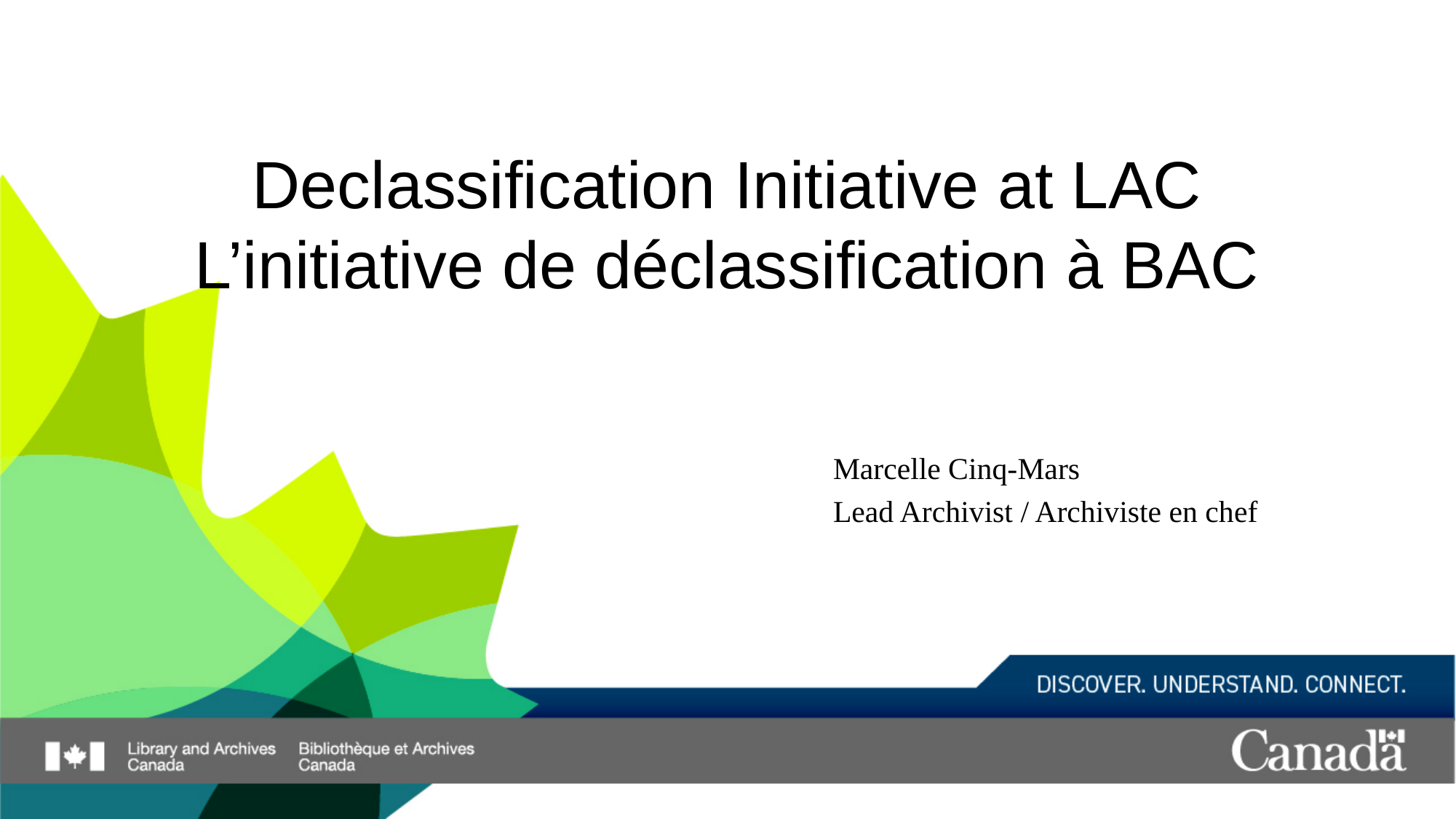

# Declassification Initiative at LAC L’initiative de déclassification à BAC
Marcelle Cinq-Mars
Lead Archivist / Archiviste en chef